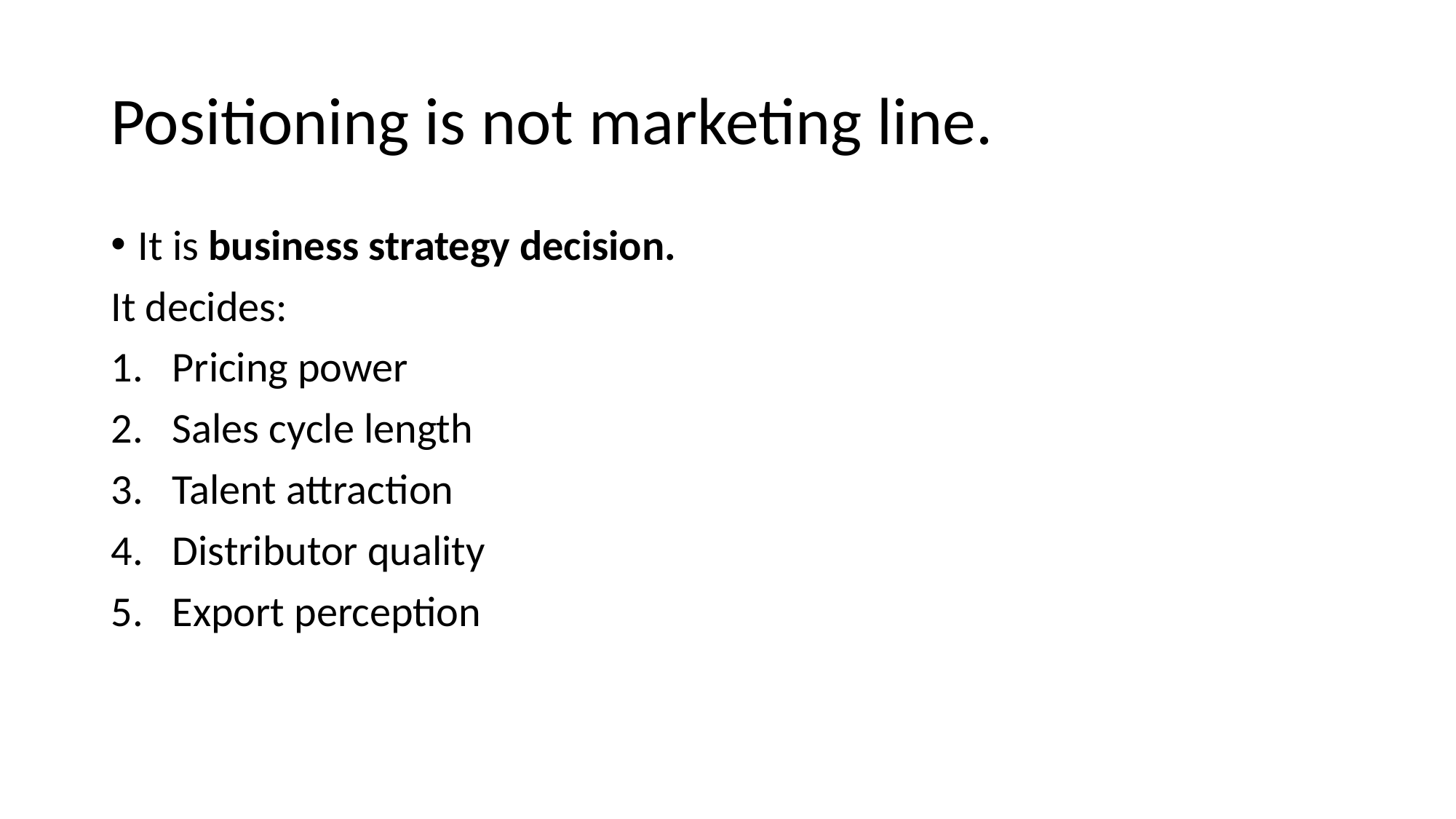

# Positioning is not marketing line.
It is business strategy decision.
It decides:
Pricing power
Sales cycle length
Talent attraction
Distributor quality
Export perception